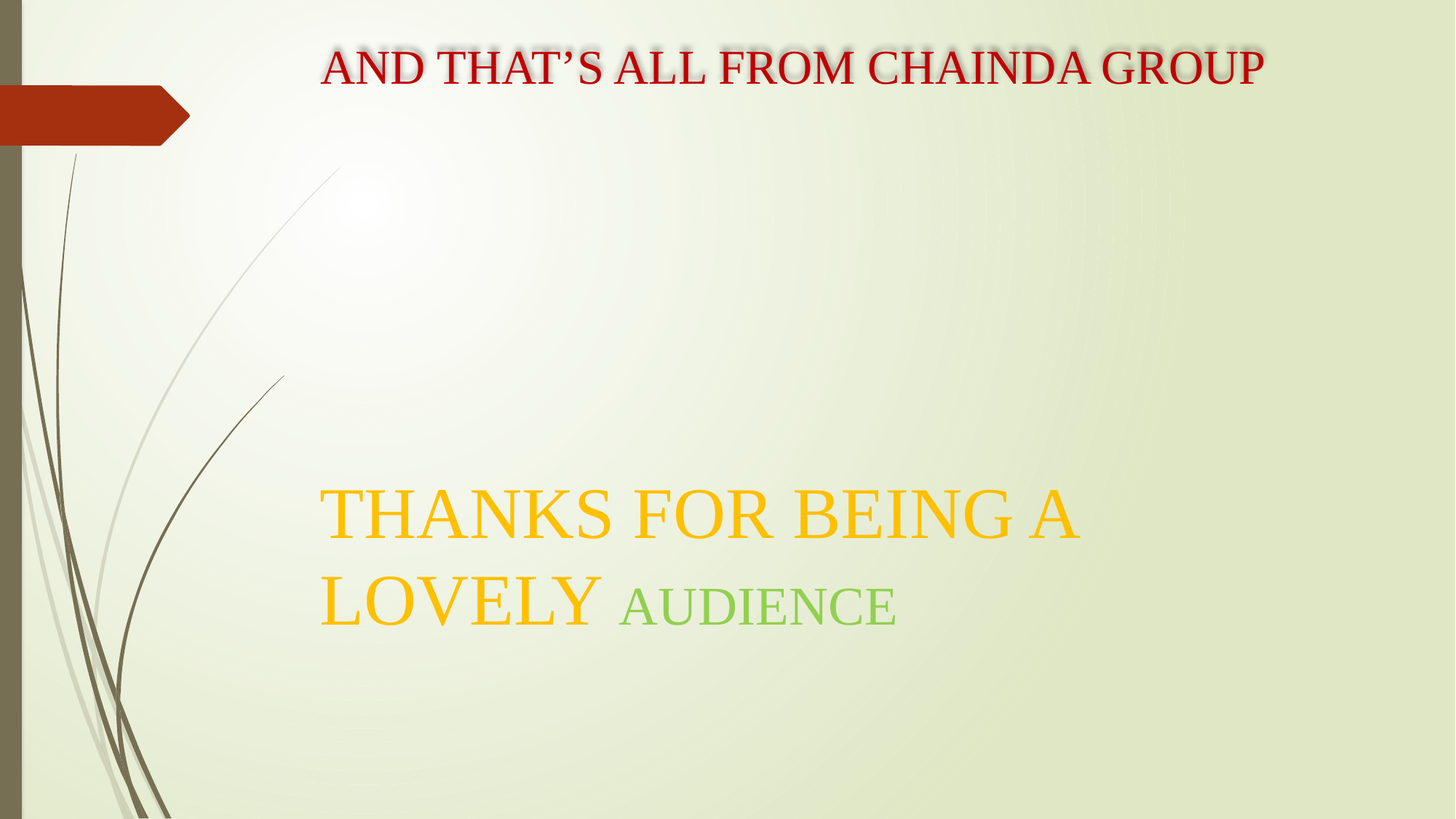

# AND THAT’S ALL FROM CHAINDA GROUP

THANKS FOR BEING A LOVELY AUDIENCE